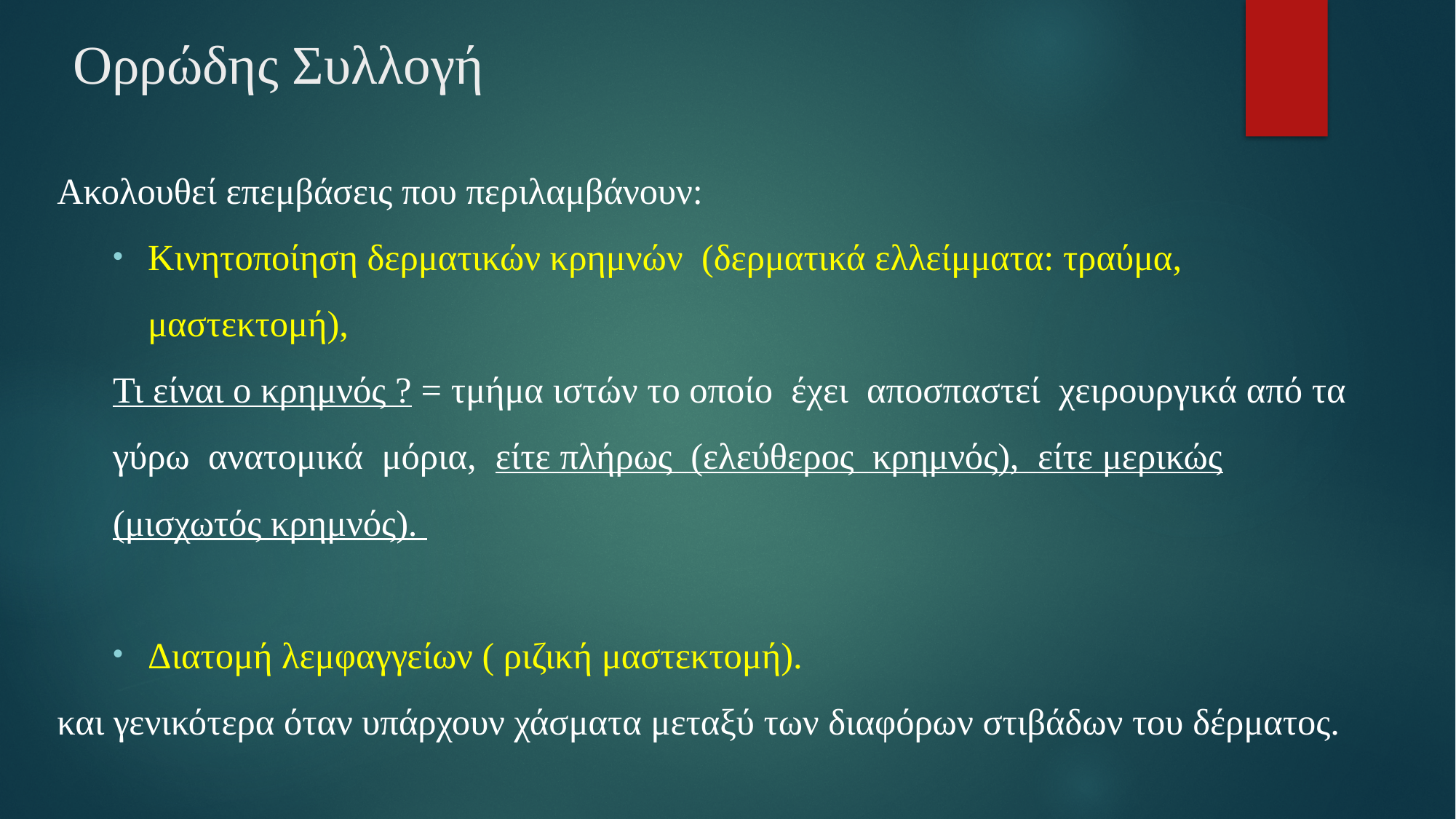

# Ορρώδης Συλλογή
Ακολουθεί επεμβάσεις που περιλαμβάνουν:
Κινητοποίηση δερματικών κρημνών  (δερματικά ελλείμματα: τραύμα, μαστεκτομή),
Τι είναι ο κρημνός ? = τμήμα ιστών το οποίο  έχει  αποσπαστεί  χειρουργικά από τα γύρω  ανατομικά  μόρια,  είτε πλήρως  (ελεύθερος  κρημνός),  είτε μερικώς (μισχωτός κρημνός).

Διατομή λεμφαγγείων ( ριζική μαστεκτομή).
και γενικότερα όταν υπάρχουν χάσματα μεταξύ των διαφόρων στιβάδων του δέρματος.